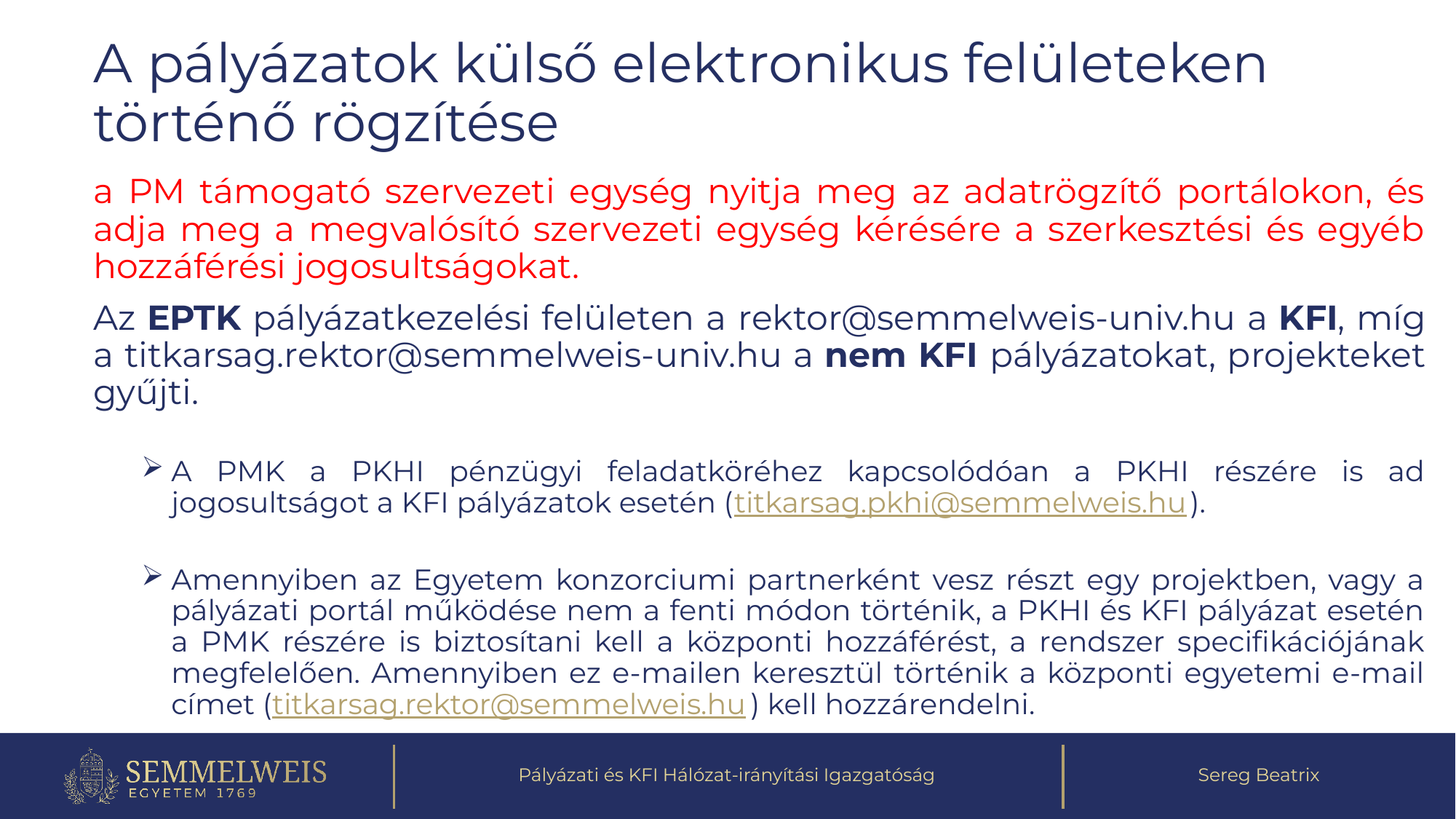

# A pályázatok külső elektronikus felületeken történő rögzítése
a PM támogató szervezeti egység nyitja meg az adatrögzítő portálokon, és adja meg a megvalósító szervezeti egység kérésére a szerkesztési és egyéb hozzáférési jogosultságokat.
Az EPTK pályázatkezelési felületen a rektor@semmelweis-univ.hu a KFI, míg a titkarsag.rektor@semmelweis-univ.hu a nem KFI pályázatokat, projekteket gyűjti.
A PMK a PKHI pénzügyi feladatköréhez kapcsolódóan a PKHI részére is ad jogosultságot a KFI pályázatok esetén (titkarsag.pkhi@semmelweis.hu).

Amennyiben az Egyetem konzorciumi partnerként vesz részt egy projektben, vagy a pályázati portál működése nem a fenti módon történik, a PKHI és KFI pályázat esetén a PMK részére is biztosítani kell a központi hozzáférést, a rendszer specifikációjának megfelelően. Amennyiben ez e-mailen keresztül történik a központi egyetemi e-mail címet (titkarsag.rektor@semmelweis.hu) kell hozzárendelni.
Pályázati és KFI Hálózat-irányítási Igazgatóság
Sereg Beatrix